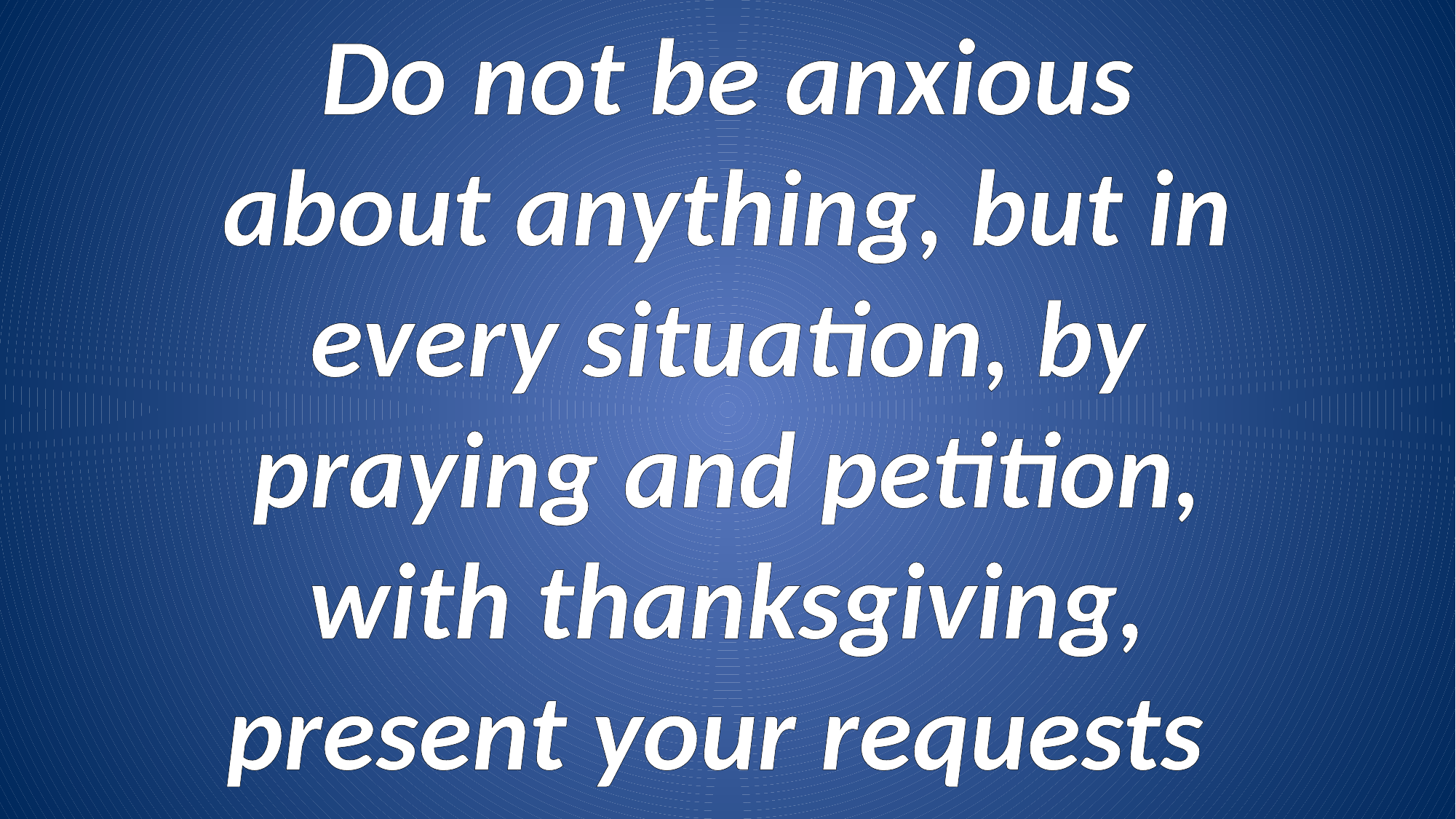

Do not be anxious about anything, but in every situation, by praying and petition, with thanksgiving, present your requests